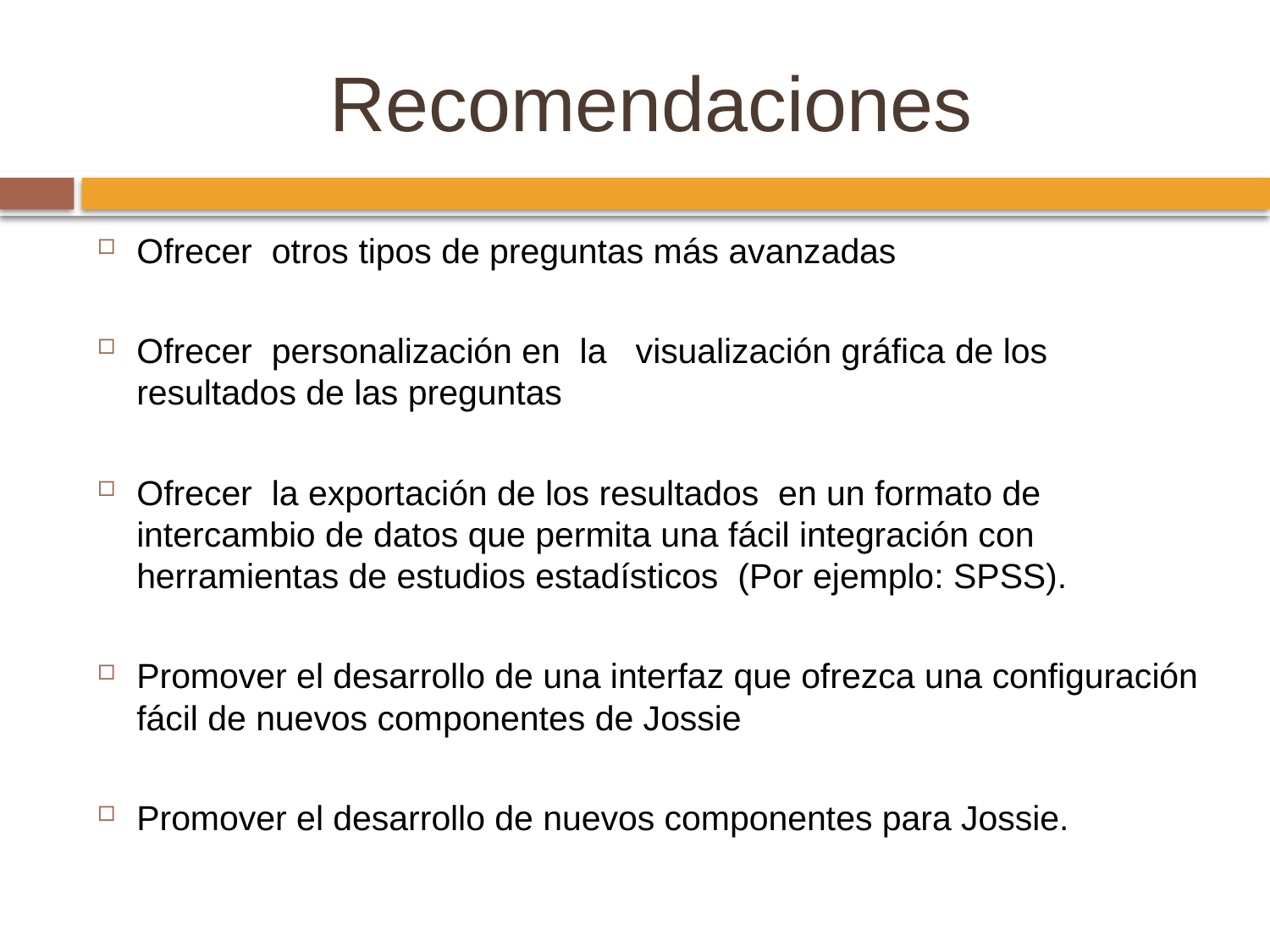

# Recomendaciones
Ofrecer  otros tipos de preguntas más avanzadas

Ofrecer  personalización en  la   visualización gráfica de los resultados de las preguntas

Ofrecer  la exportación de los resultados  en un formato de intercambio de datos que permita una fácil integración con herramientas de estudios estadísticos  (Por ejemplo: SPSS).

Promover el desarrollo de una interfaz que ofrezca una configuración fácil de nuevos componentes de Jossie

Promover el desarrollo de nuevos componentes para Jossie.